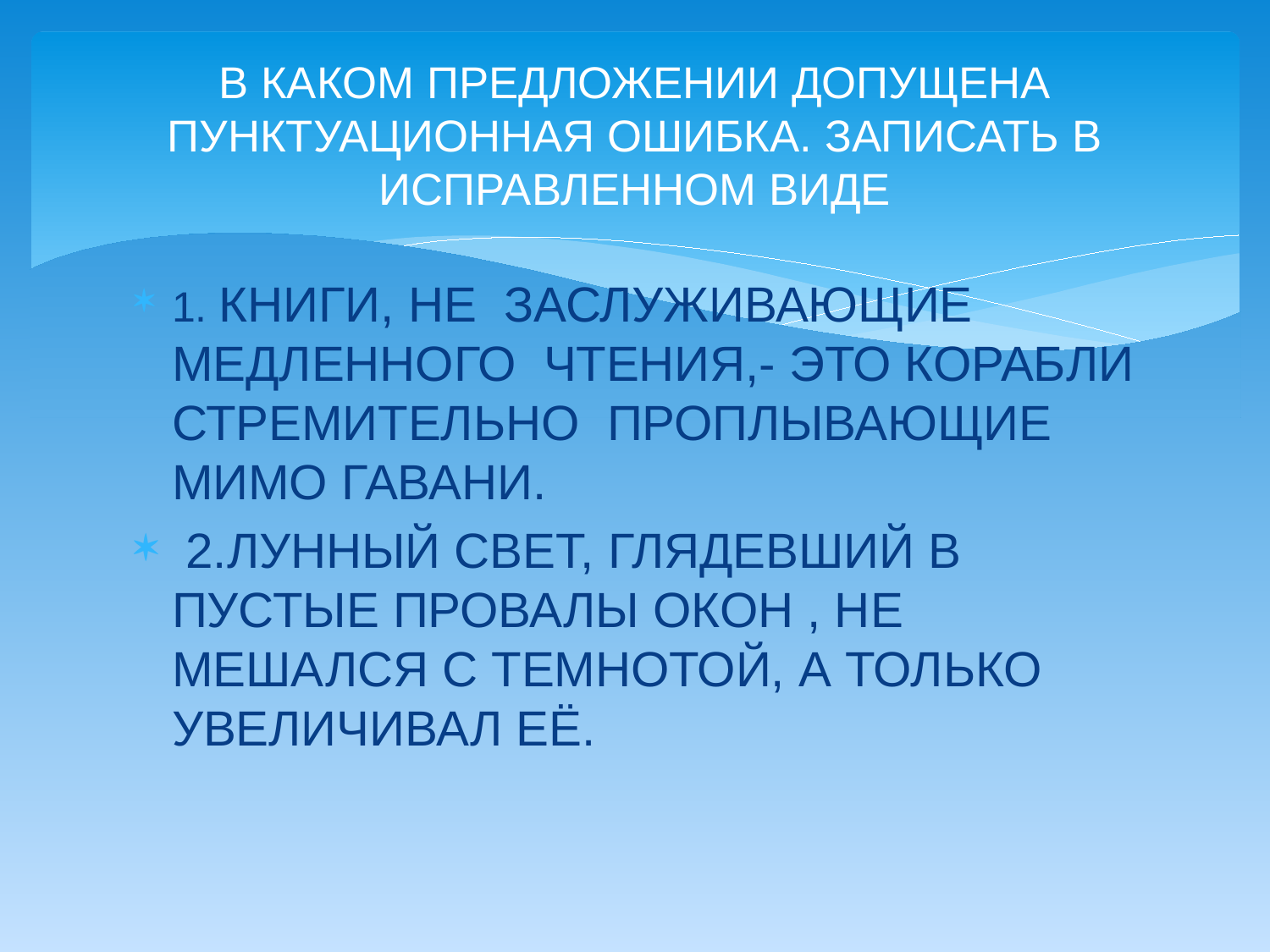

# В КАКОМ ПРЕДЛОЖЕНИИ ДОПУЩЕНА ПУНКТУАЦИОННАЯ ОШИБКА. ЗАПИСАТЬ В ИСПРАВЛЕННОМ ВИДЕ
1. КНИГИ, НЕ  ЗАСЛУЖИВАЮЩИЕ  МЕДЛЕННОГО  ЧТЕНИЯ,- ЭТО КОРАБЛИ СТРЕМИТЕЛЬНО  ПРОПЛЫВАЮЩИЕ МИМО ГАВАНИ.
 2.ЛУННЫЙ СВЕТ, ГЛЯДЕВШИЙ В ПУСТЫЕ ПРОВАЛЫ ОКОН , НЕ МЕШАЛСЯ С ТЕМНОТОЙ, А ТОЛЬКО УВЕЛИЧИВАЛ ЕЁ.